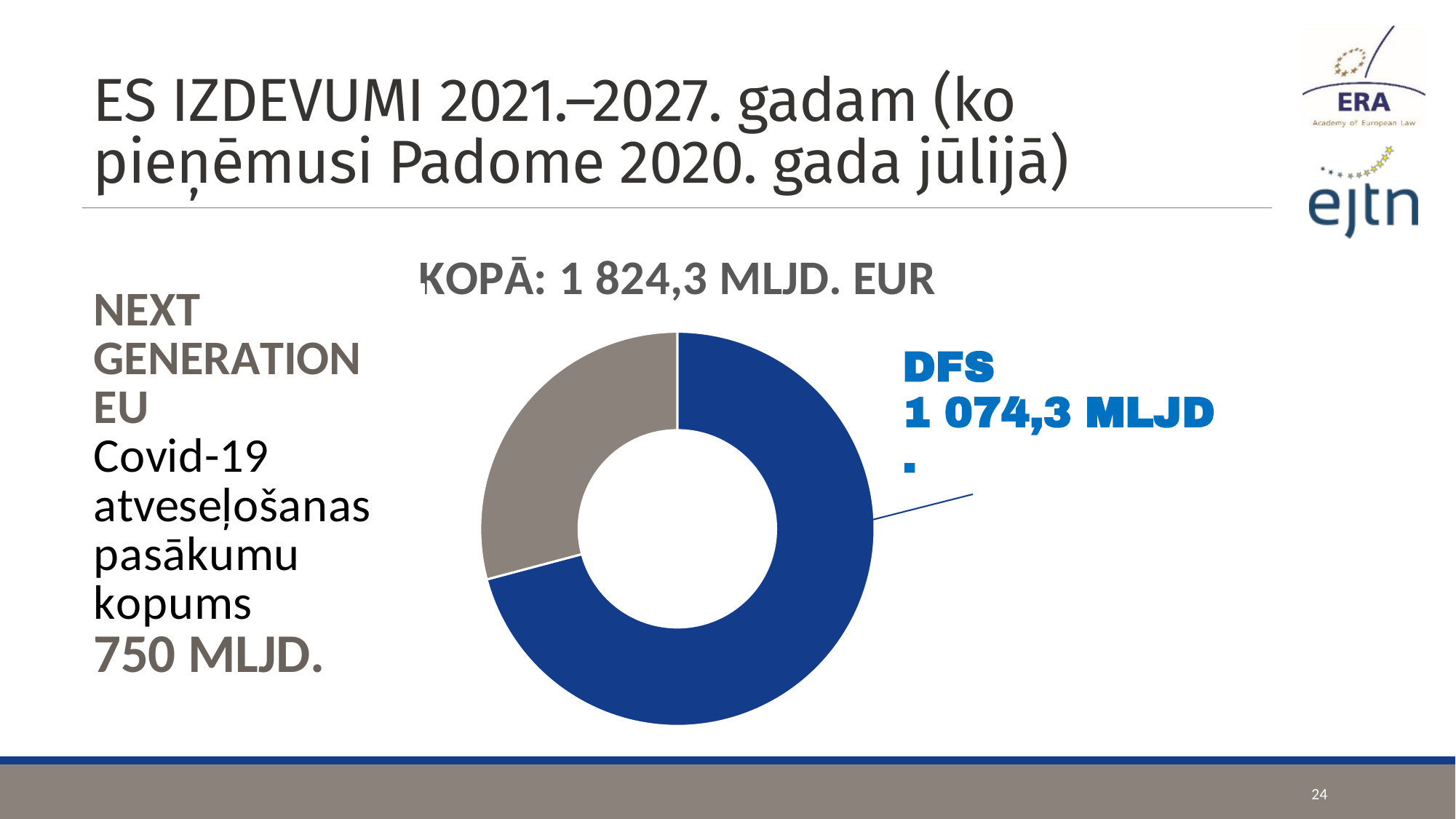

# ES IZDEVUMI 2021.–2027. gadam (ko pieņēmusi Padome 2020. gada jūlijā)

### Chart: KOPĀ: 1 824,3 MLJD. EUR

| Category | ES izdevumi 2021.–2027. gadam |
|---|---|
| DFS | 1824.3 |
| NGEU | 750.0 |
24